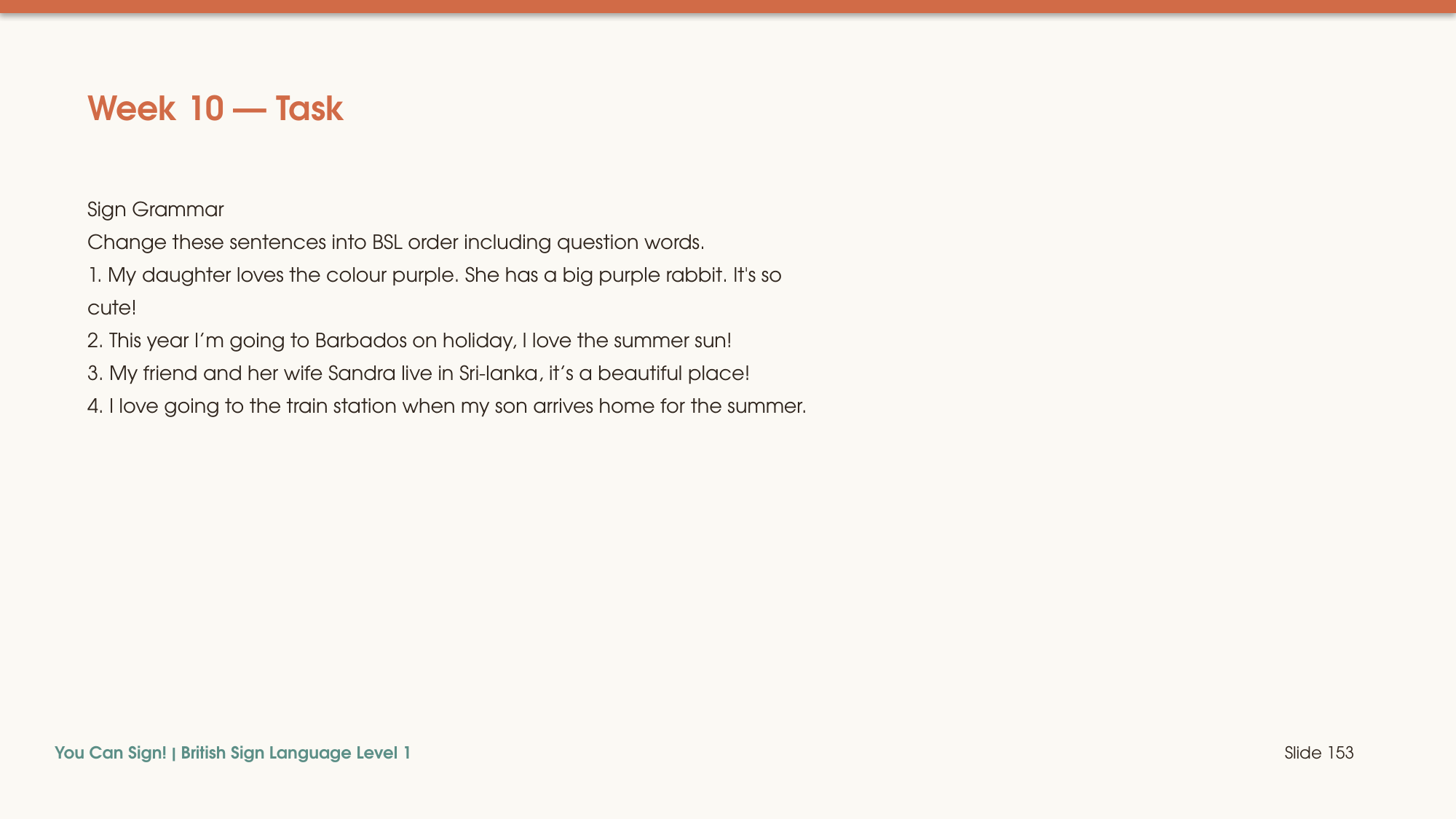

Week 10 — Task
Sign Grammar
Change these sentences into BSL order including question words.
1. My daughter loves the colour purple. She has a big purple rabbit. It's so
cute!
2. This year I’m going to Barbados on holiday, I love the summer sun!
3. My friend and her wife Sandra live in Sri-lanka, it’s a beautiful place!
4. I love going to the train station when my son arrives home for the summer.
You Can Sign! | British Sign Language Level 1
Slide 153